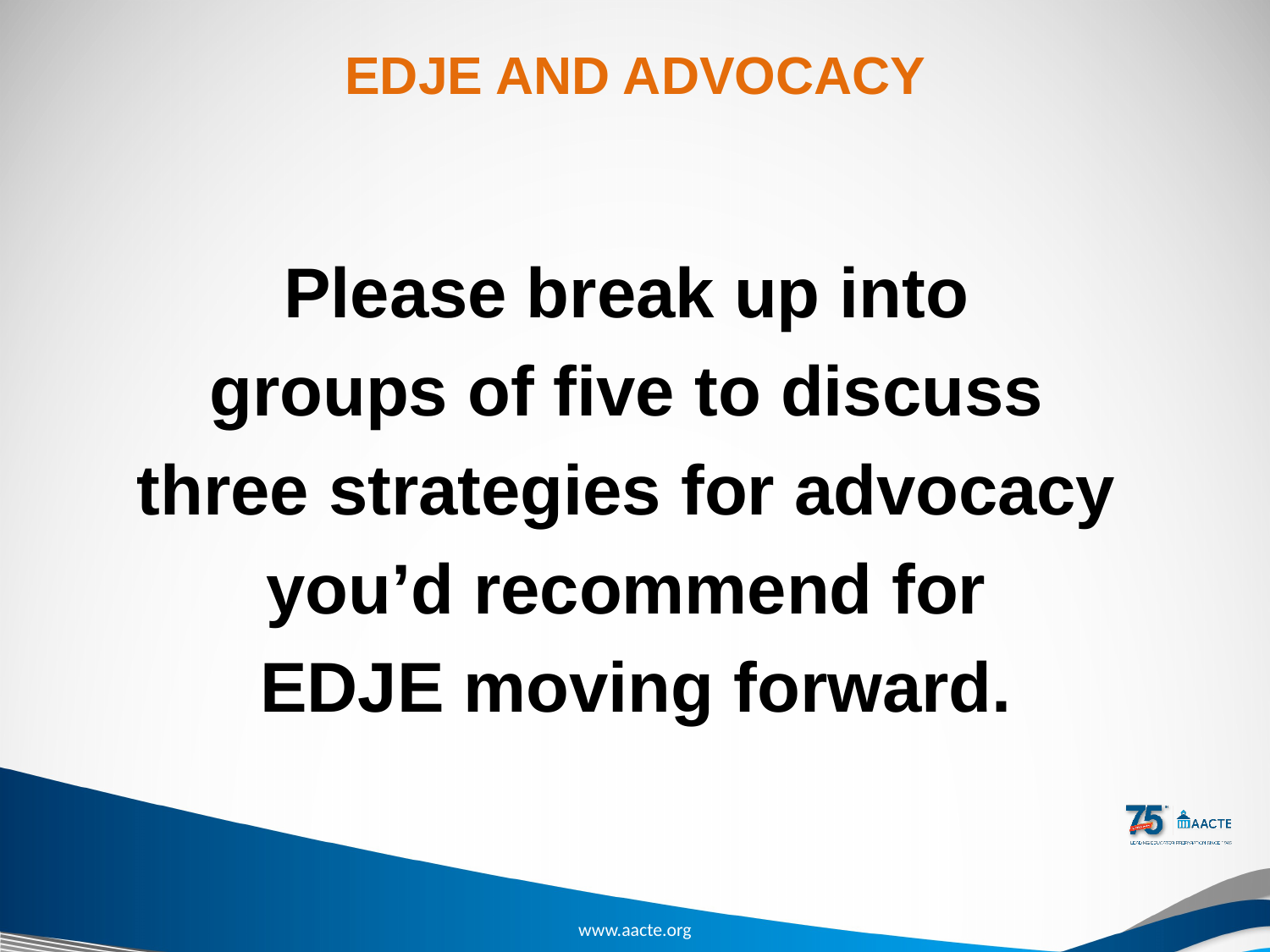

# EDJE AND ADVOCACY

Please break up into
groups of five to discuss
three strategies for advocacy
you’d recommend for
EDJE moving forward.